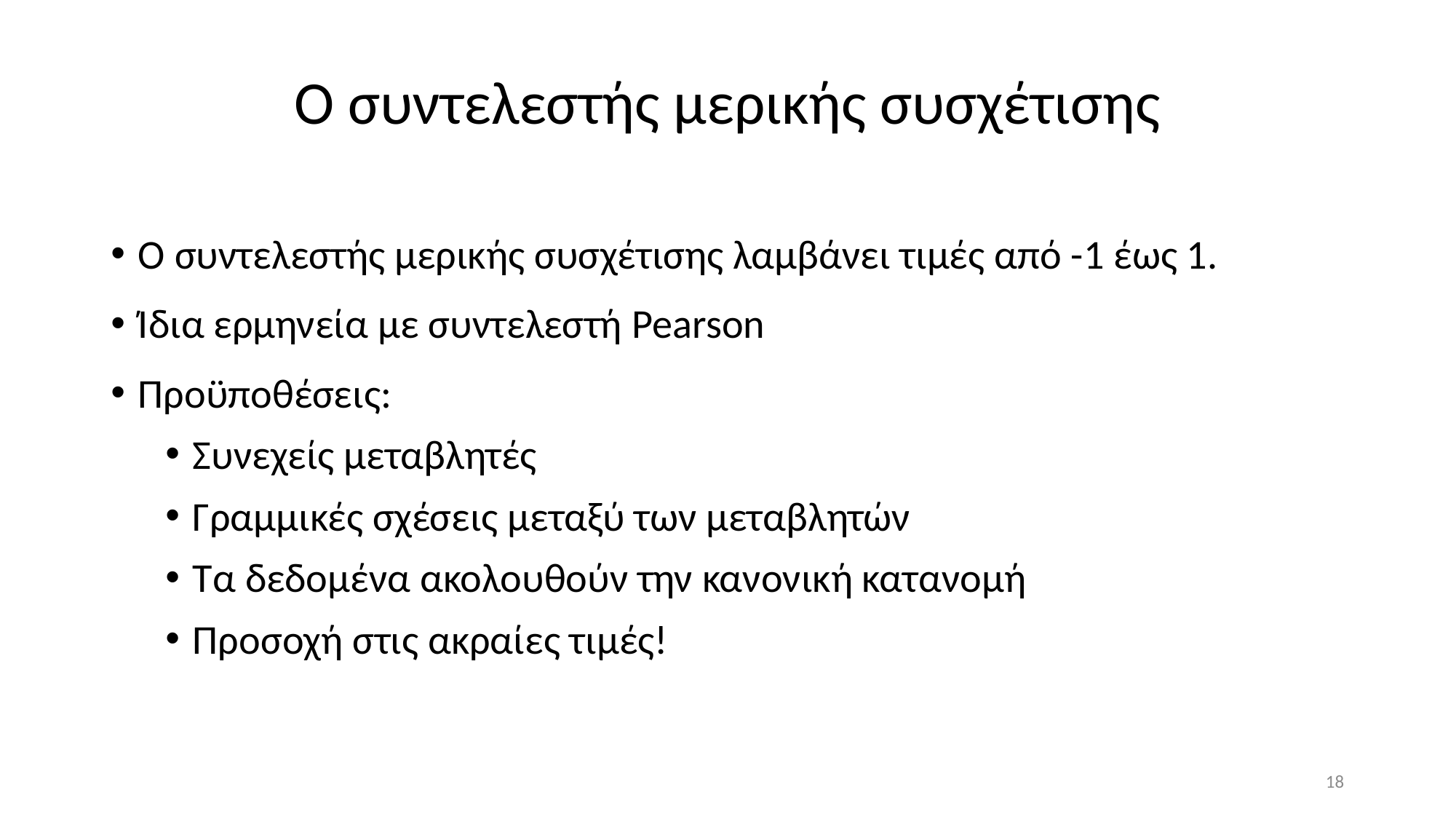

# Ο συντελεστής μερικής συσχέτισης
O συντελεστής μερικής συσχέτισης λαμβάνει τιμές από -1 έως 1.
Ίδια ερμηνεία με συντελεστή Pearson
Προϋποθέσεις:
Συνεχείς μεταβλητές
Γραμμικές σχέσεις μεταξύ των μεταβλητών
Τα δεδομένα ακολουθούν την κανονική κατανομή
Προσοχή στις ακραίες τιμές!
18